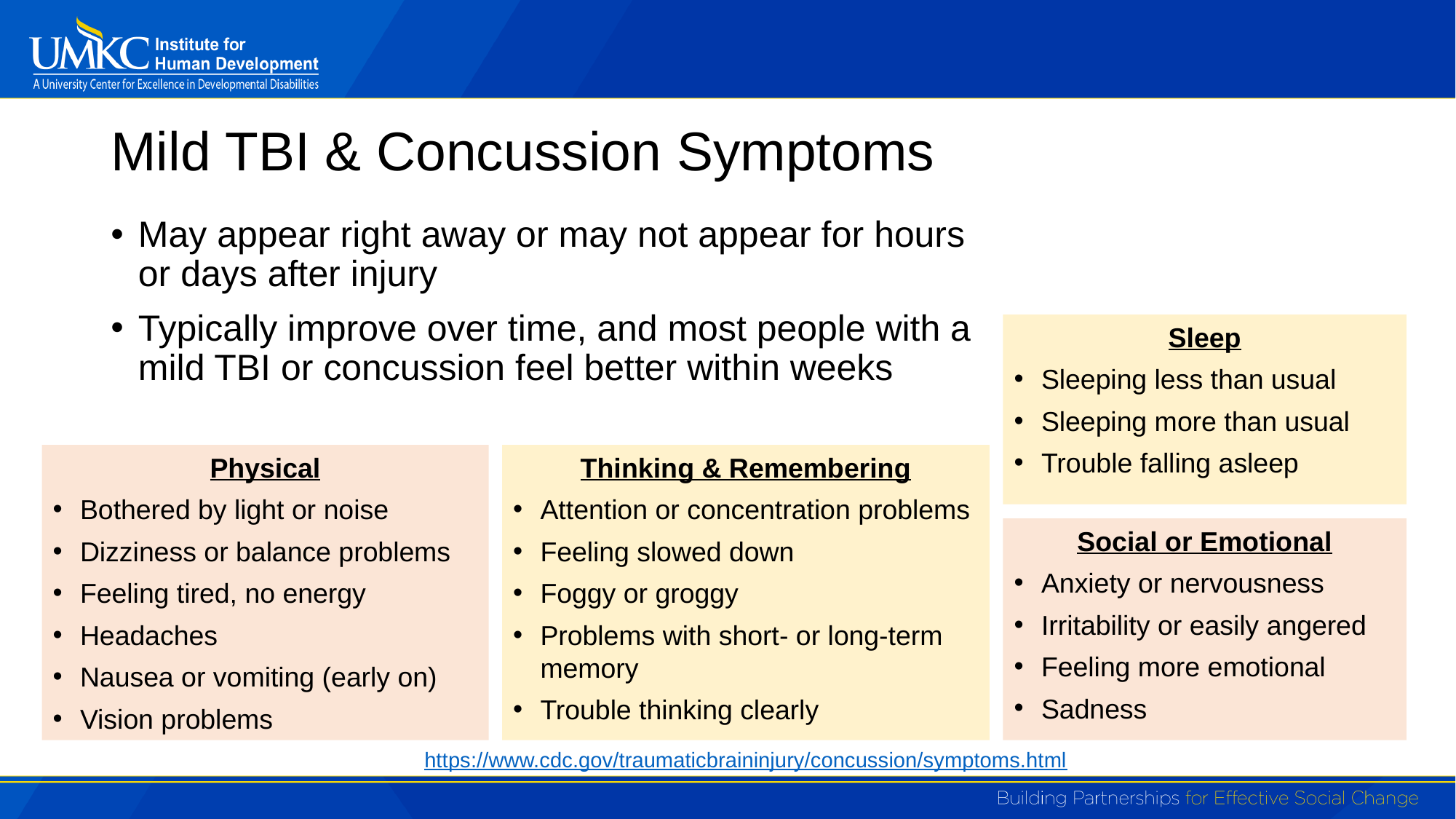

# Mild TBI & Concussion Symptoms
May appear right away or may not appear for hours or days after injury
Typically improve over time, and most people with a mild TBI or concussion feel better within weeks
Sleep
Sleeping less than usual
Sleeping more than usual
Trouble falling asleep
Physical
Bothered by light or noise
Dizziness or balance problems
Feeling tired, no energy
Headaches
Nausea or vomiting (early on)
Vision problems
Thinking & Remembering
Attention or concentration problems
Feeling slowed down
Foggy or groggy
Problems with short- or long-term memory
Trouble thinking clearly
Social or Emotional
Anxiety or nervousness
Irritability or easily angered
Feeling more emotional
Sadness
https://www.cdc.gov/traumaticbraininjury/concussion/symptoms.html